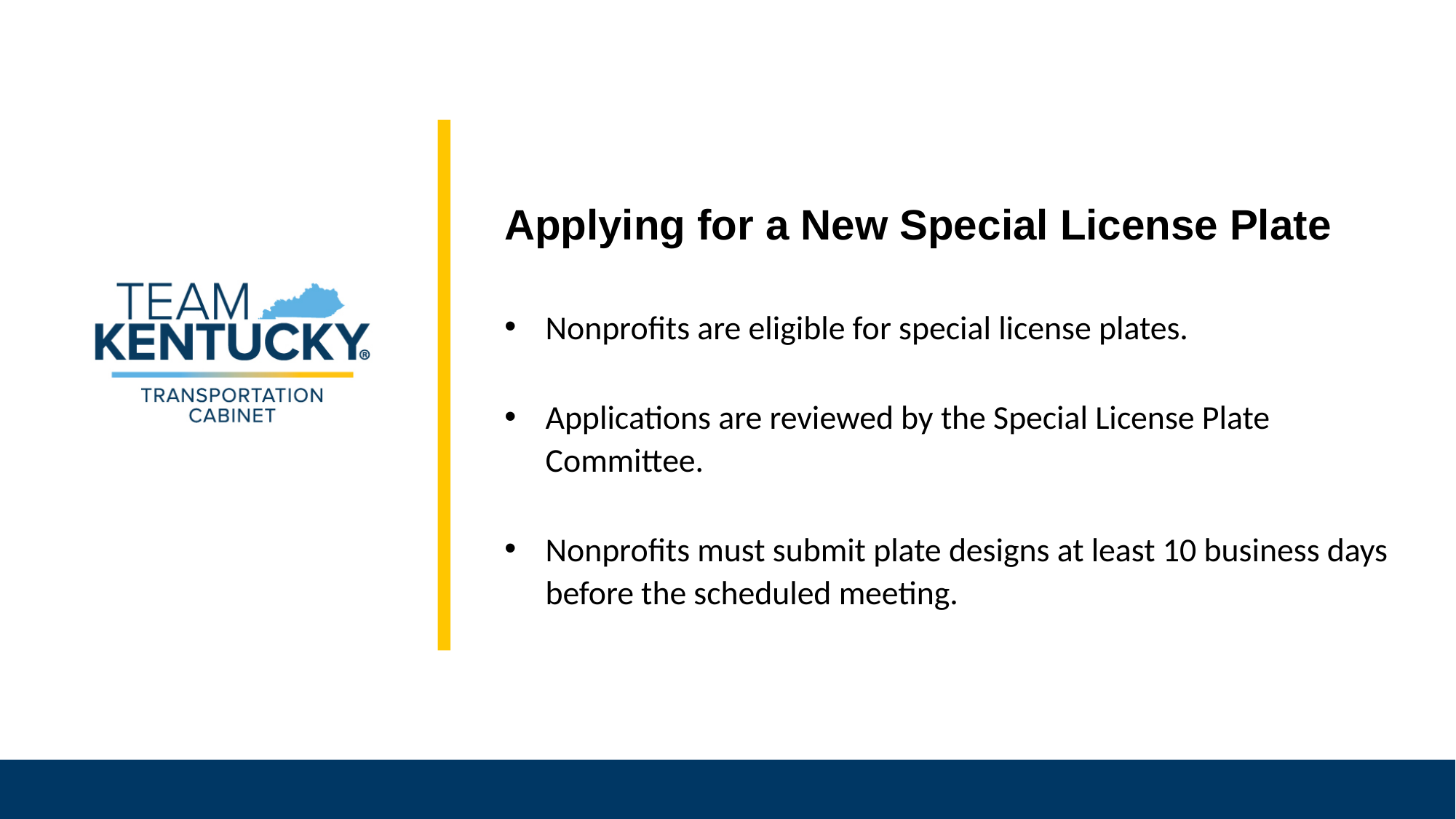

Applying for a New Special License Plate

Nonprofits are eligible for special license plates.

Applications are reviewed by the Special License Plate Committee.

Nonprofits must submit plate designs at least 10 business days before the scheduled meeting.